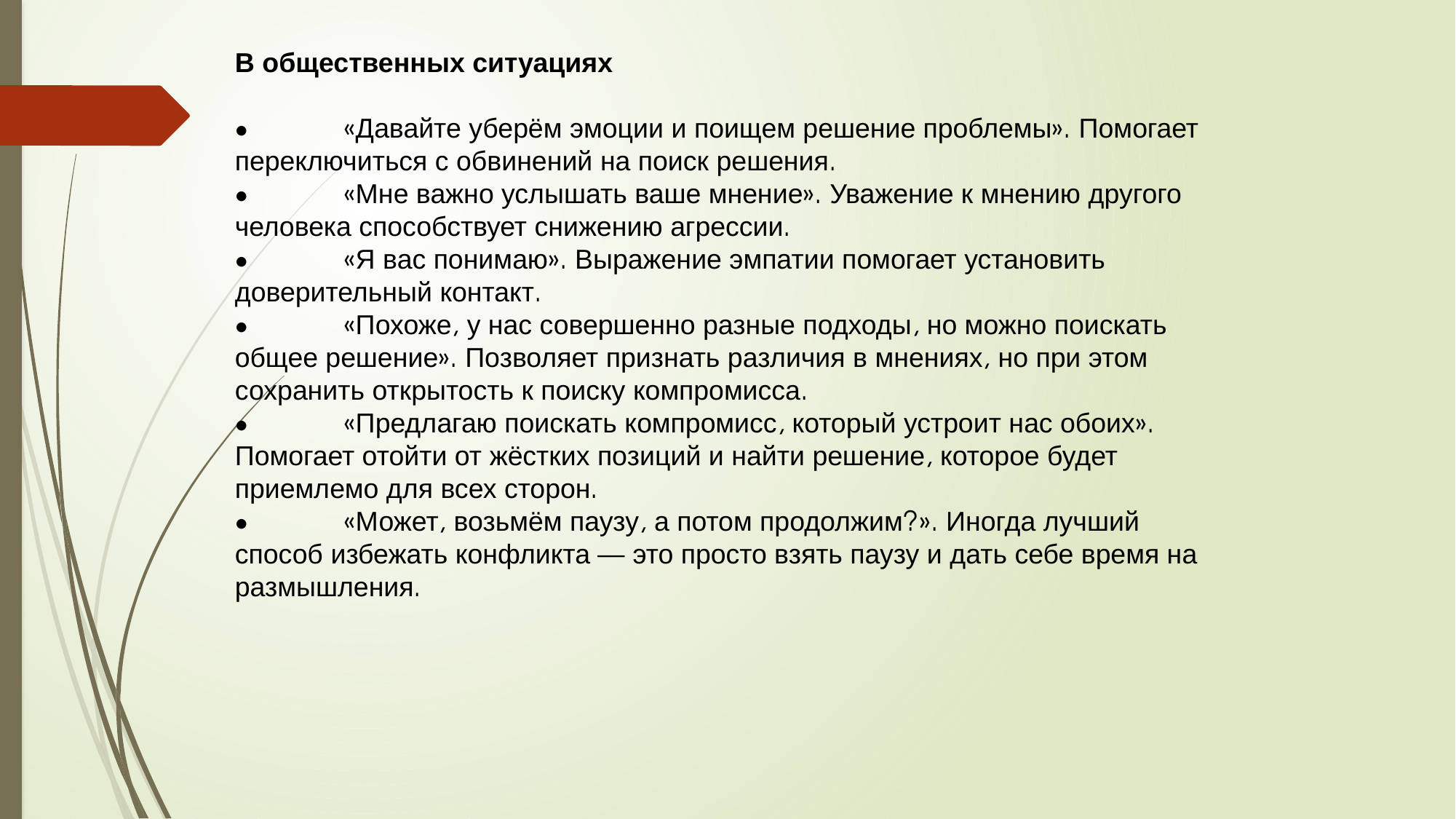

В общественных ситуациях

•	«Давайте уберём эмоции и поищем решение проблемы». Помогает переключиться с обвинений на поиск решения.
•	«Мне важно услышать ваше мнение». Уважение к мнению другого человека способствует снижению агрессии.
•	«Я вас понимаю». Выражение эмпатии помогает установить доверительный контакт.
•	«Похоже, у нас совершенно разные подходы, но можно поискать общее решение». Позволяет признать различия в мнениях, но при этом сохранить открытость к поиску компромисса.
•	«Предлагаю поискать компромисс, который устроит нас обоих». Помогает отойти от жёстких позиций и найти решение, которое будет приемлемо для всех сторон.
•	«Может, возьмём паузу, а потом продолжим?». Иногда лучший способ избежать конфликта — это просто взять паузу и дать себе время на размышления.